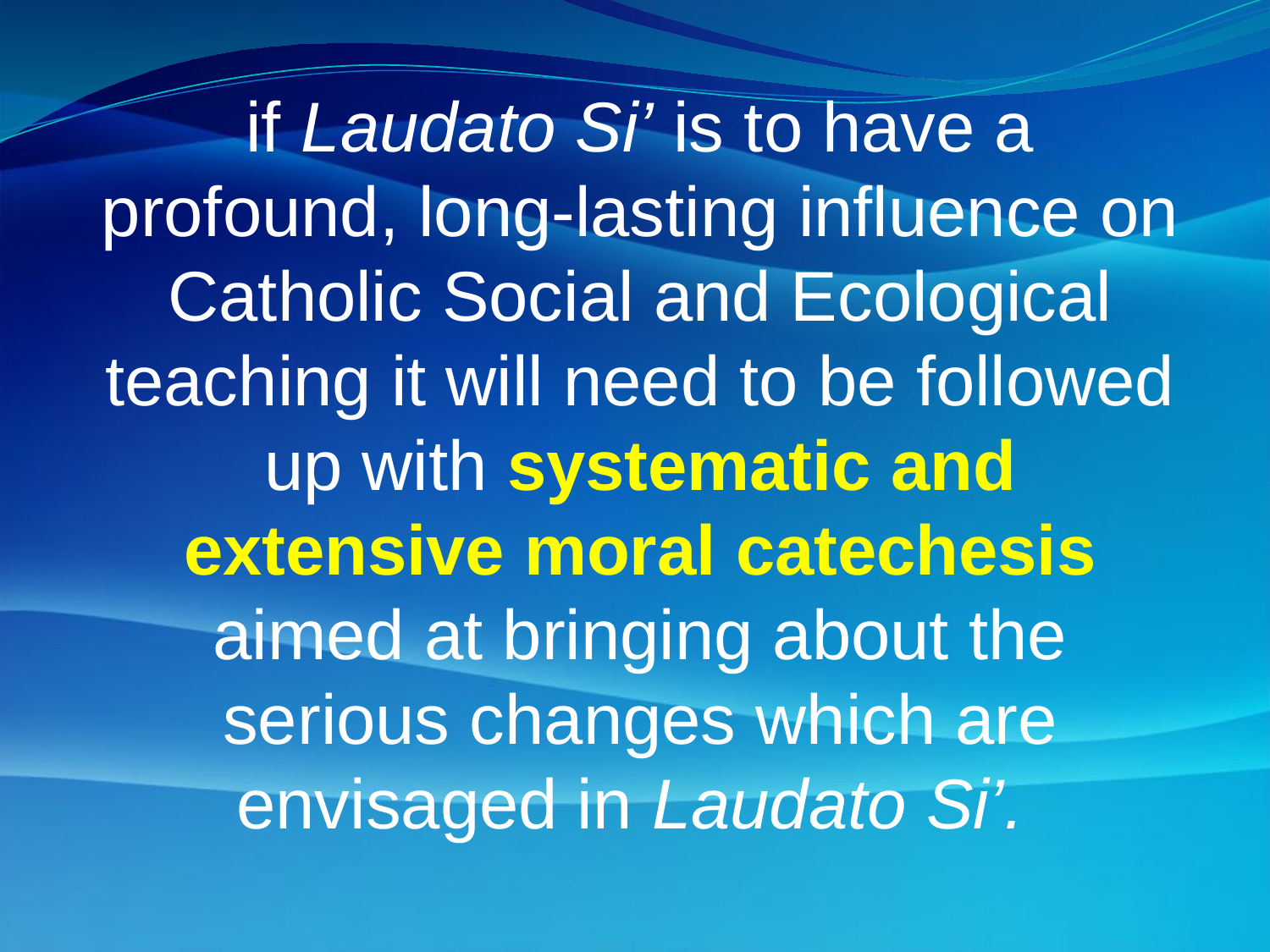

if Laudato Si’ is to have a profound, long-lasting influence on Catholic Social and Ecological teaching it will need to be followed up with systematic and extensive moral catechesis aimed at bringing about the serious changes which are envisaged in Laudato Si’.